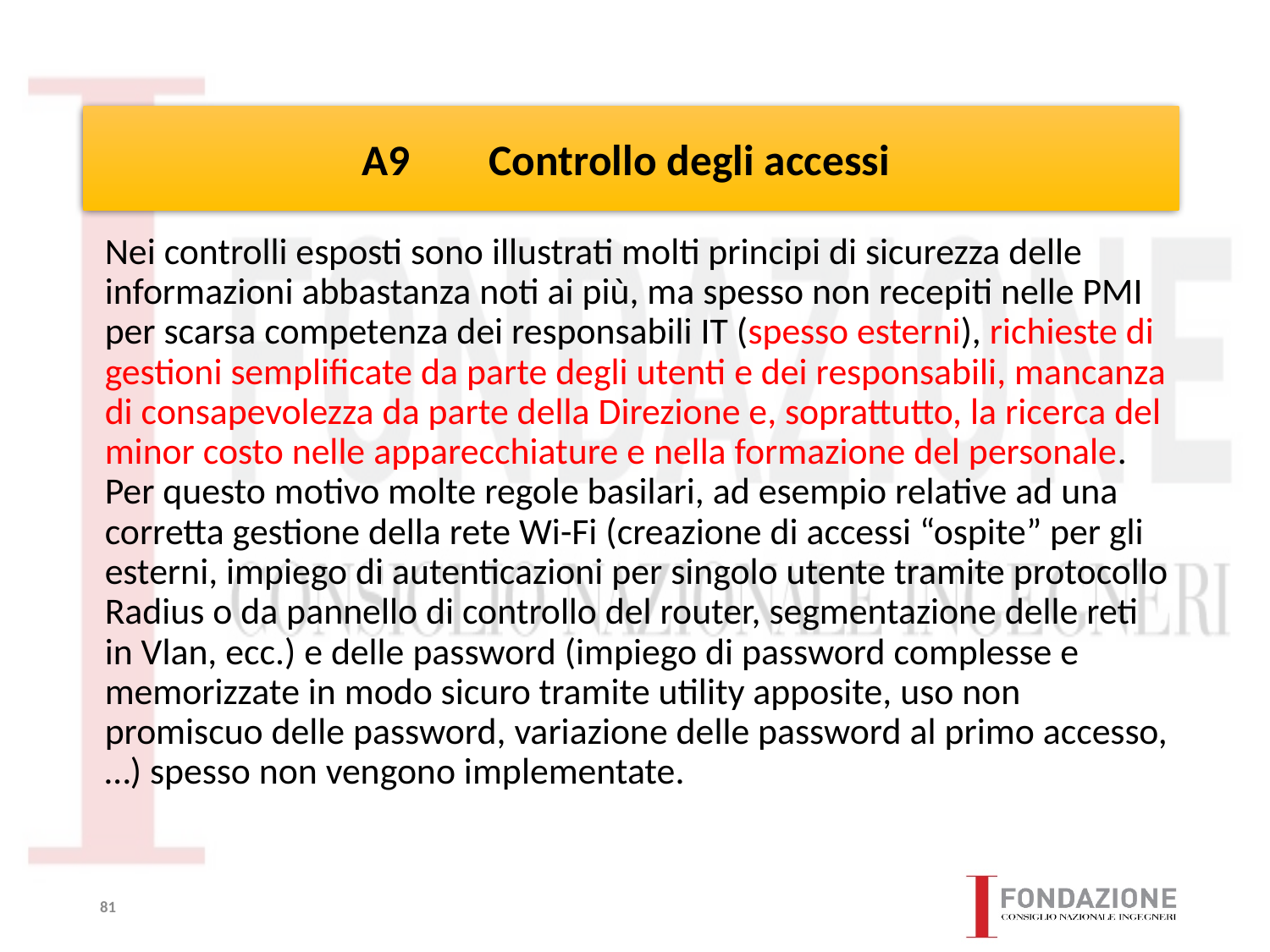

# A9	Controllo degli accessi
Nei controlli esposti sono illustrati molti principi di sicurezza delle informazioni abbastanza noti ai più, ma spesso non recepiti nelle PMI per scarsa competenza dei responsabili IT (spesso esterni), richieste di gestioni semplificate da parte degli utenti e dei responsabili, mancanza di consapevolezza da parte della Direzione e, soprattutto, la ricerca del minor costo nelle apparecchiature e nella formazione del personale. Per questo motivo molte regole basilari, ad esempio relative ad una corretta gestione della rete Wi-Fi (creazione di accessi “ospite” per gli esterni, impiego di autenticazioni per singolo utente tramite protocollo Radius o da pannello di controllo del router, segmentazione delle reti in Vlan, ecc.) e delle password (impiego di password complesse e memorizzate in modo sicuro tramite utility apposite, uso non promiscuo delle password, variazione delle password al primo accesso,…) spesso non vengono implementate.